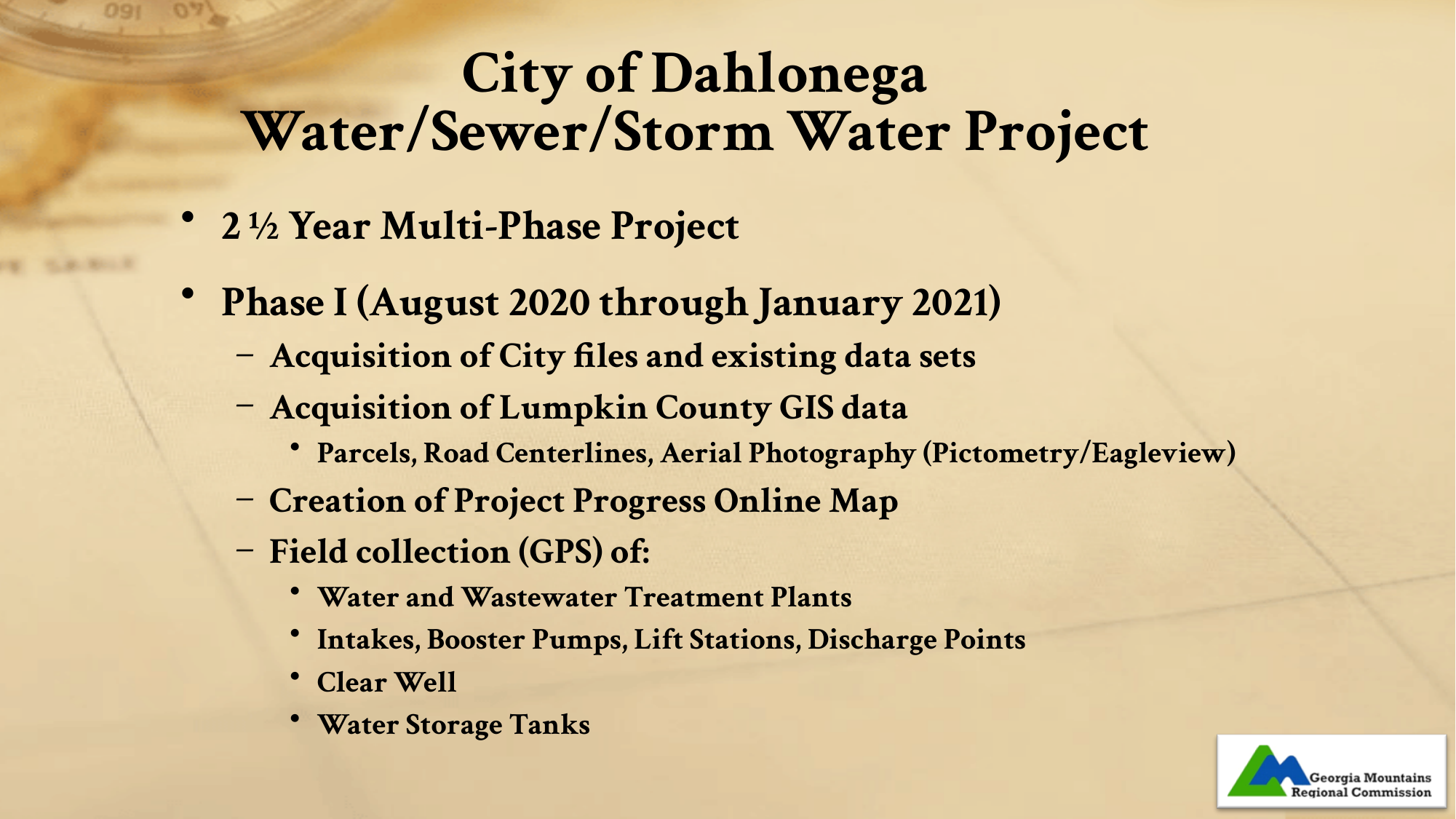

# City of Dahlonega Water/Sewer/Storm Water Project
2 ½ Year Multi-Phase Project
Phase I (August 2020 through January 2021)
Acquisition of City files and existing data sets
Acquisition of Lumpkin County GIS data
Parcels, Road Centerlines, Aerial Photography (Pictometry/Eagleview)
Creation of Project Progress Online Map
Field collection (GPS) of:
Water and Wastewater Treatment Plants
Intakes, Booster Pumps, Lift Stations, Discharge Points
Clear Well
Water Storage Tanks